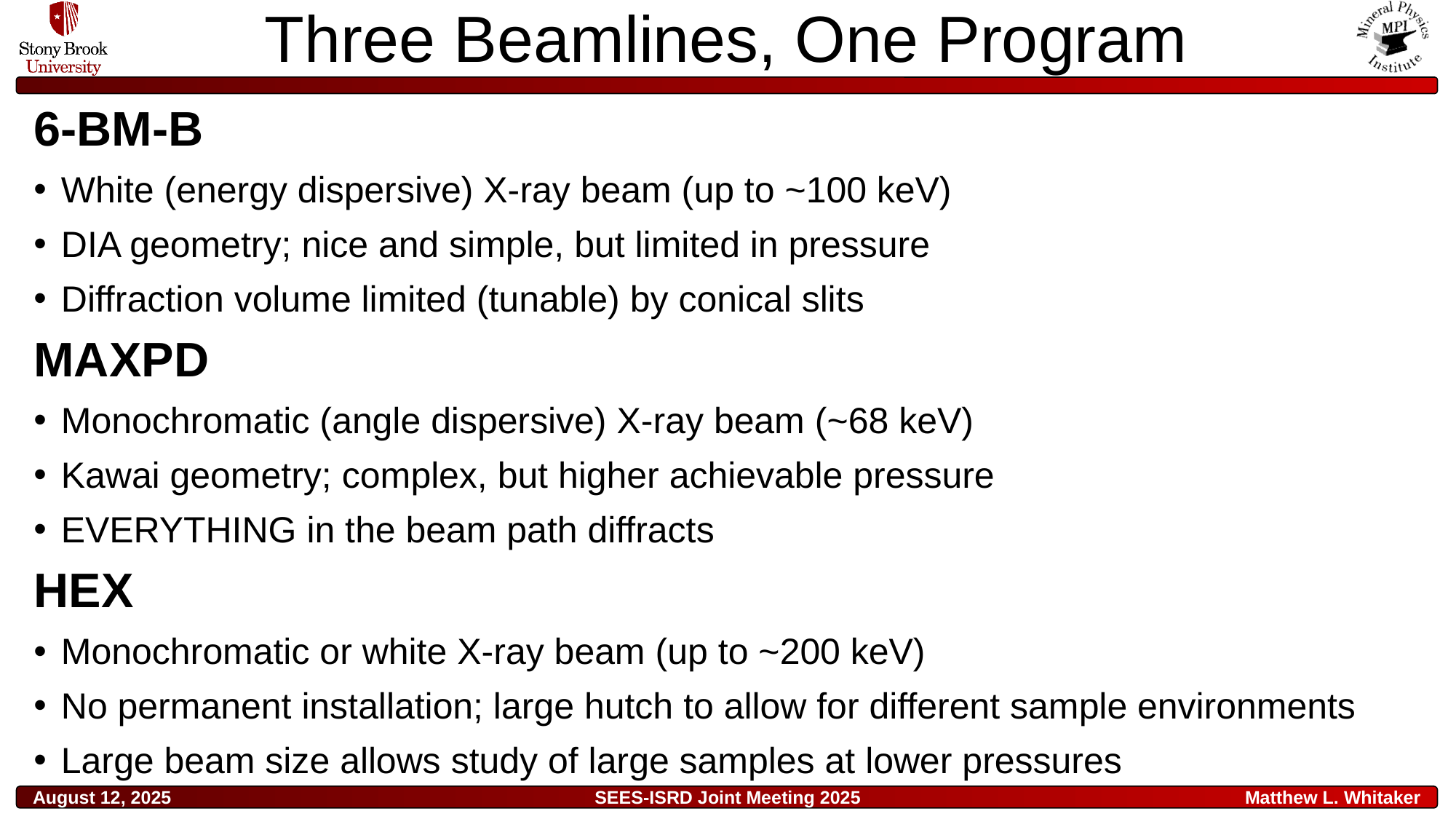

# Three Beamlines, One Program
6-BM-B
White (energy dispersive) X-ray beam (up to ~100 keV)
DIA geometry; nice and simple, but limited in pressure
Diffraction volume limited (tunable) by conical slits
MAXPD
Monochromatic (angle dispersive) X-ray beam (~68 keV)
Kawai geometry; complex, but higher achievable pressure
EVERYTHING in the beam path diffracts
HEX
Monochromatic or white X-ray beam (up to ~200 keV)
No permanent installation; large hutch to allow for different sample environments
Large beam size allows study of large samples at lower pressures
August 12, 2025
SEES-ISRD Joint Meeting 2025
Matthew L. Whitaker